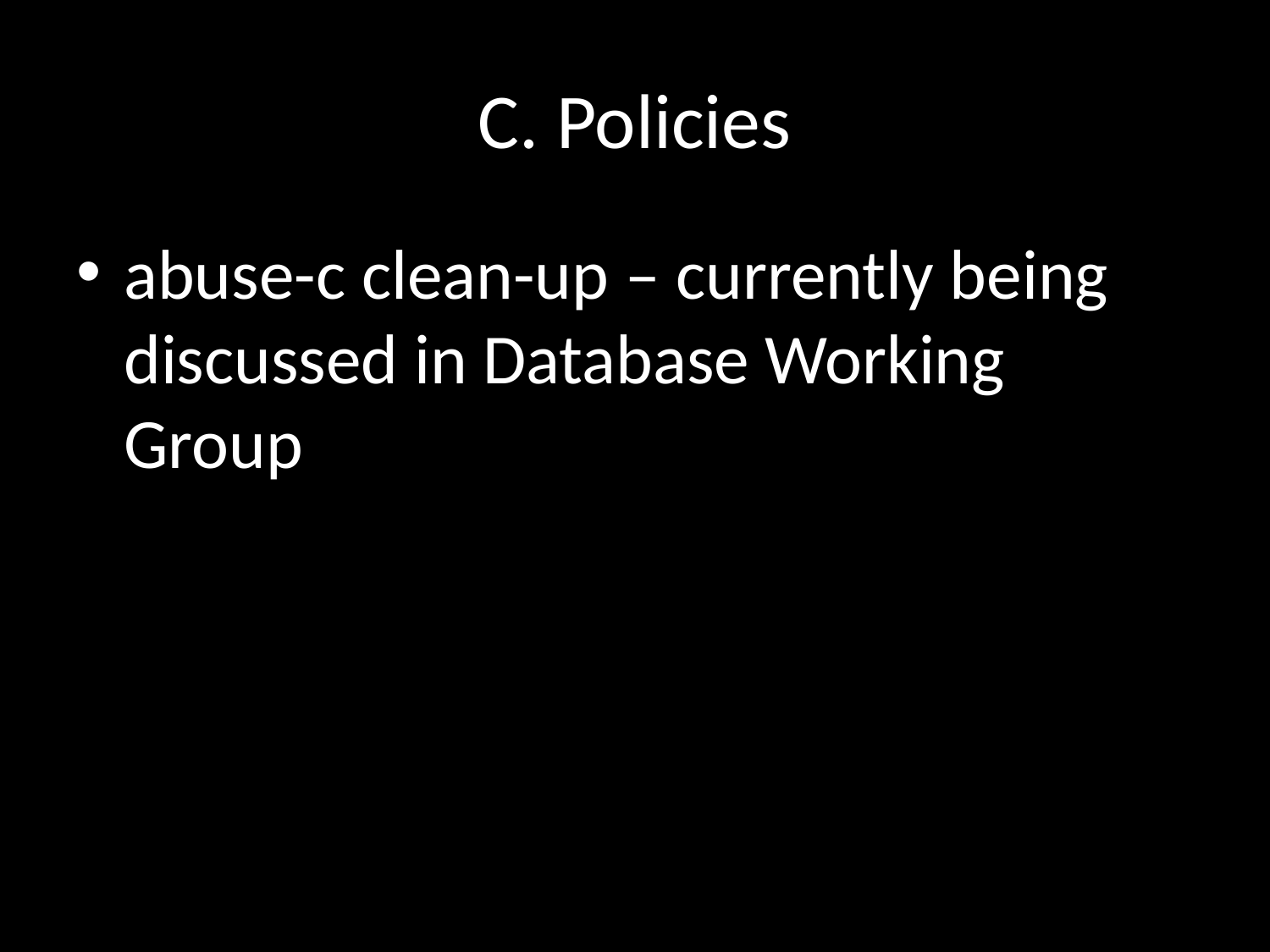

# C. Policies
abuse-c clean-up – currently being discussed in Database Working Group